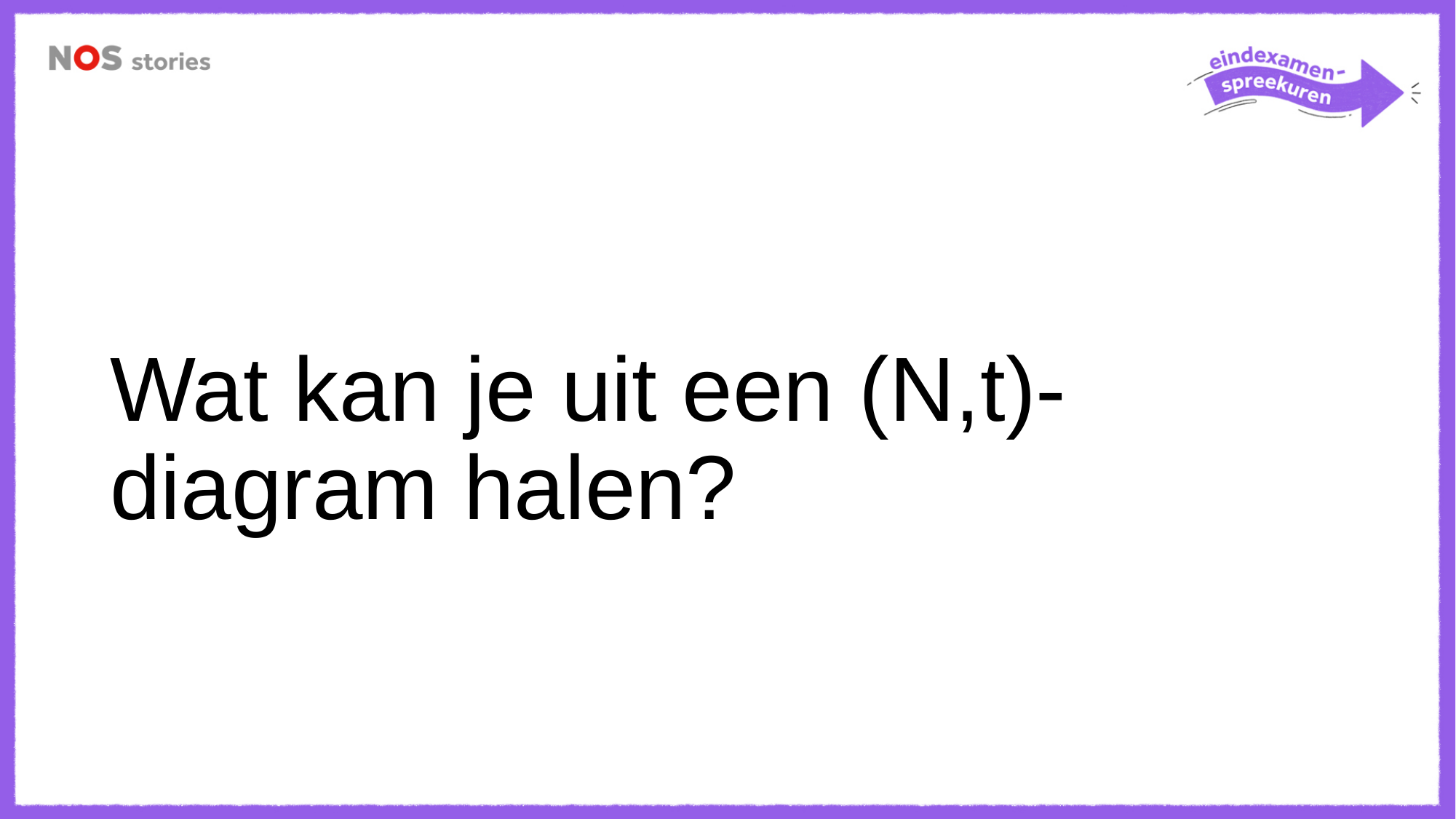

# Wat kan je uit een (N,t)-diagram halen?